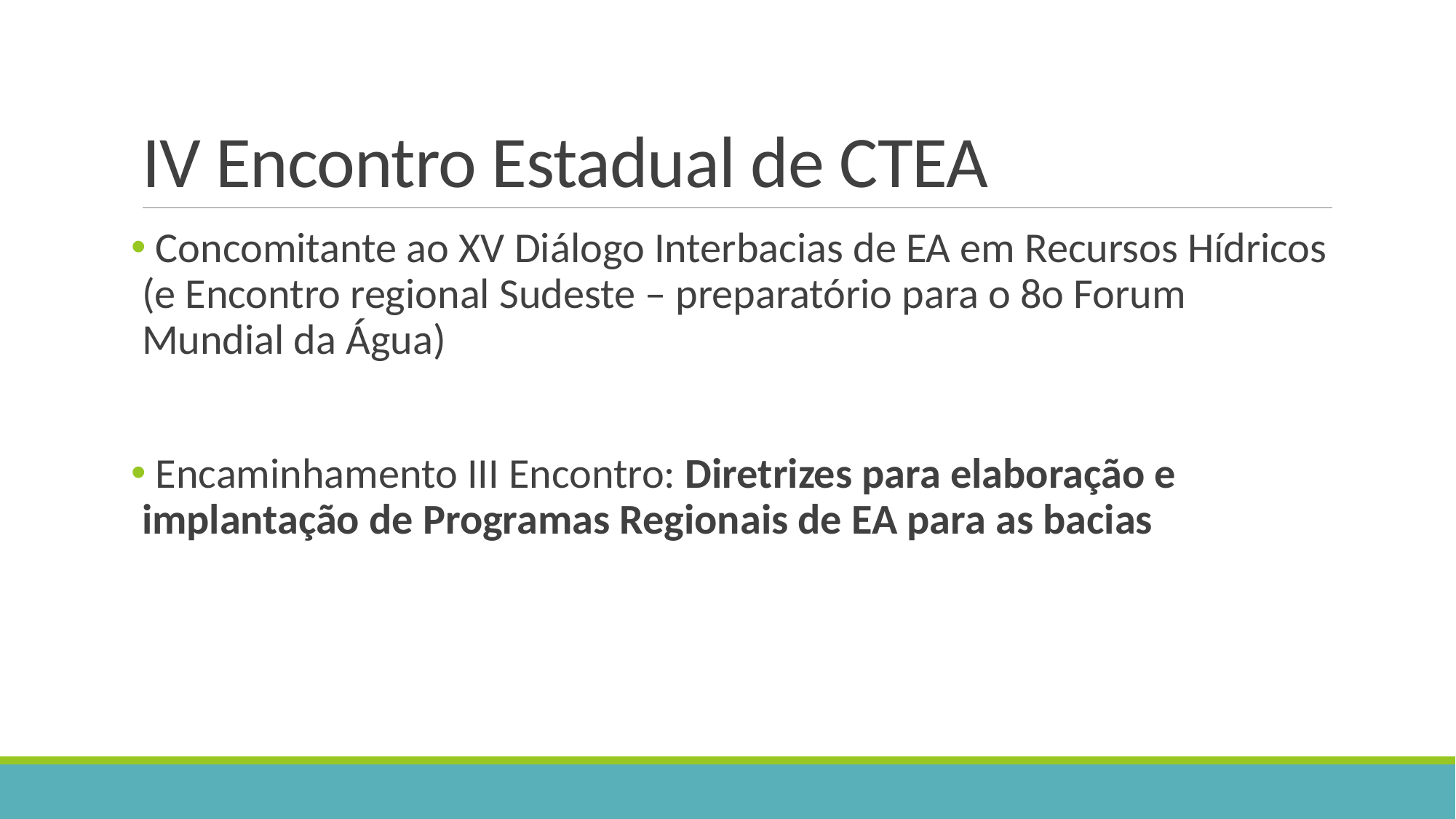

# IV Encontro Estadual de CTEA
 Concomitante ao XV Diálogo Interbacias de EA em Recursos Hídricos (e Encontro regional Sudeste – preparatório para o 8o Forum Mundial da Água)

 Encaminhamento III Encontro: Diretrizes para elaboração e implantação de Programas Regionais de EA para as bacias